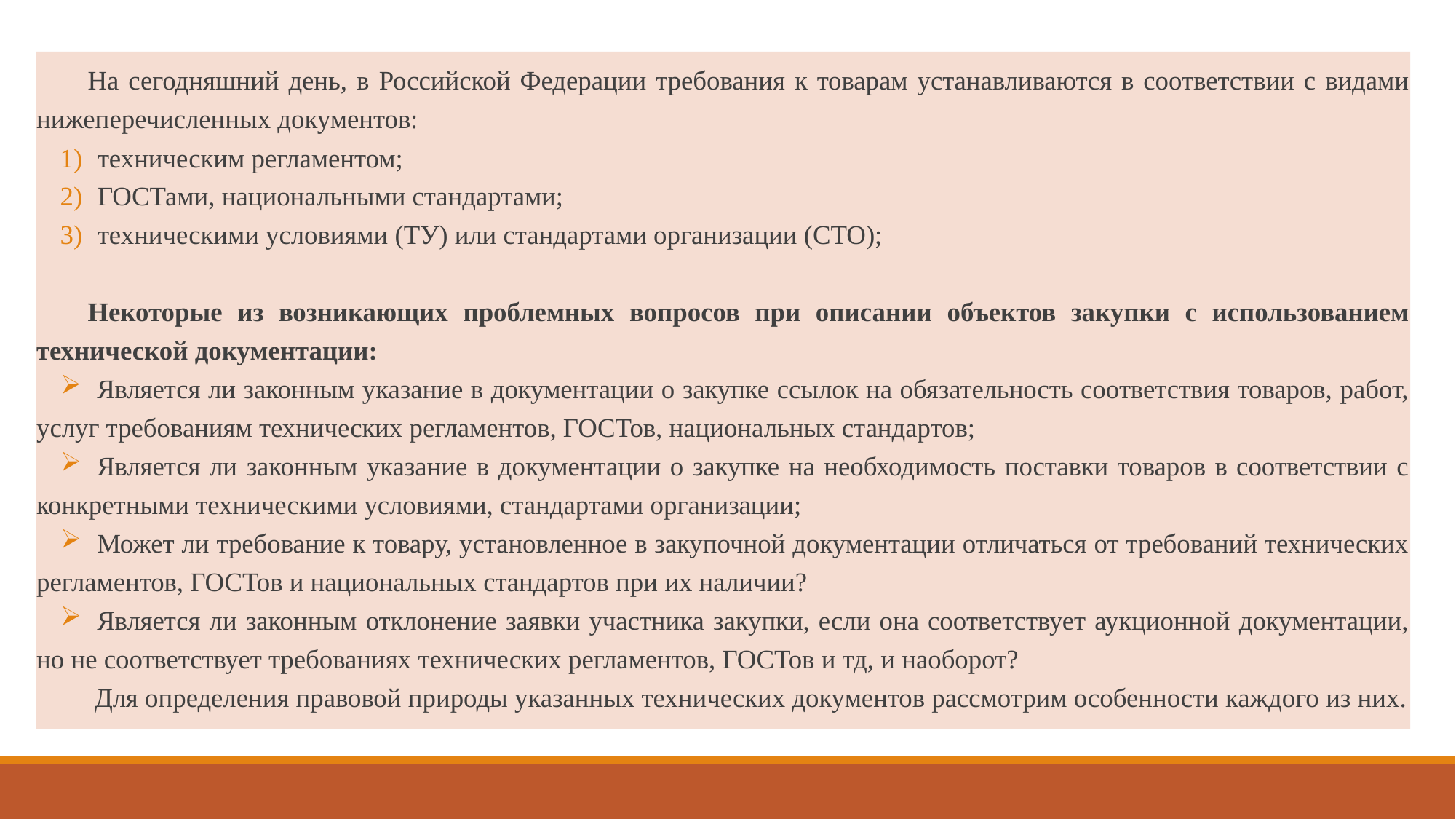

На сегодняшний день, в Российской Федерации требования к товарам устанавливаются в соответствии с видами нижеперечисленных документов:
техническим регламентом;
ГОСТами, национальными стандартами;
техническими условиями (ТУ) или стандартами организации (СТО);

Некоторые из возникающих проблемных вопросов при описании объектов закупки с использованием технической документации:
Является ли законным указание в документации о закупке ссылок на обязательность соответствия товаров, работ, услуг требованиям технических регламентов, ГОСТов, национальных стандартов;
Является ли законным указание в документации о закупке на необходимость поставки товаров в соответствии с конкретными техническими условиями, стандартами организации;
Может ли требование к товару, установленное в закупочной документации отличаться от требований технических регламентов, ГОСТов и национальных стандартов при их наличии?
Является ли законным отклонение заявки участника закупки, если она соответствует аукционной документации, но не соответствует требованиях технических регламентов, ГОСТов и тд, и наоборот?
 Для определения правовой природы указанных технических документов рассмотрим особенности каждого из них.